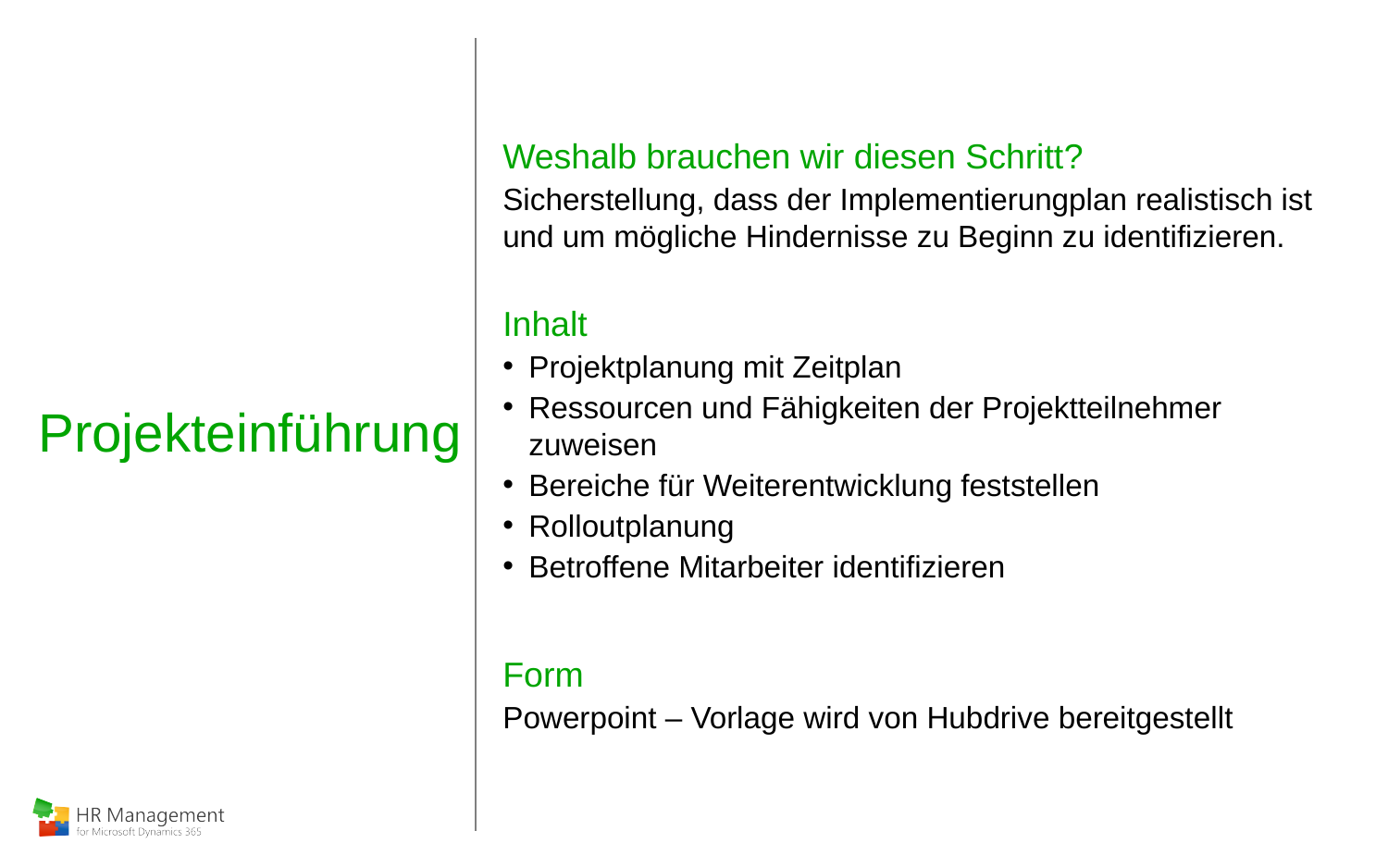

# Projekteinführung
Weshalb brauchen wir diesen Schritt?
Sicherstellung, dass der Implementierungplan realistisch ist und um mögliche Hindernisse zu Beginn zu identifizieren.

Inhalt
Projektplanung mit Zeitplan
Ressourcen und Fähigkeiten der Projektteilnehmer zuweisen
Bereiche für Weiterentwicklung feststellen
Rolloutplanung
Betroffene Mitarbeiter identifizieren

Form
Powerpoint – Vorlage wird von Hubdrive bereitgestellt